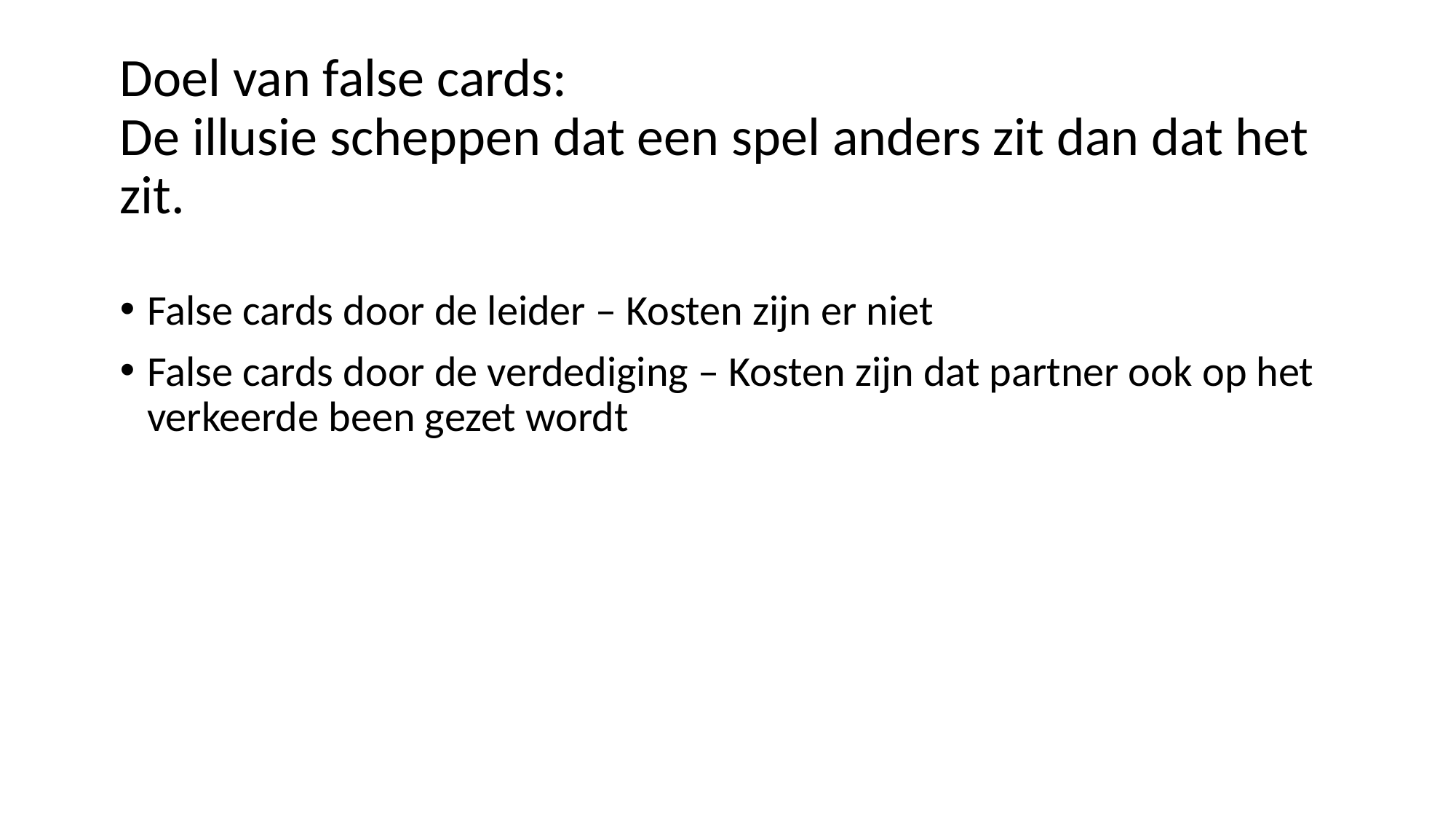

# Doel van false cards: De illusie scheppen dat een spel anders zit dan dat het zit.
False cards door de leider – Kosten zijn er niet
False cards door de verdediging – Kosten zijn dat partner ook op het verkeerde been gezet wordt